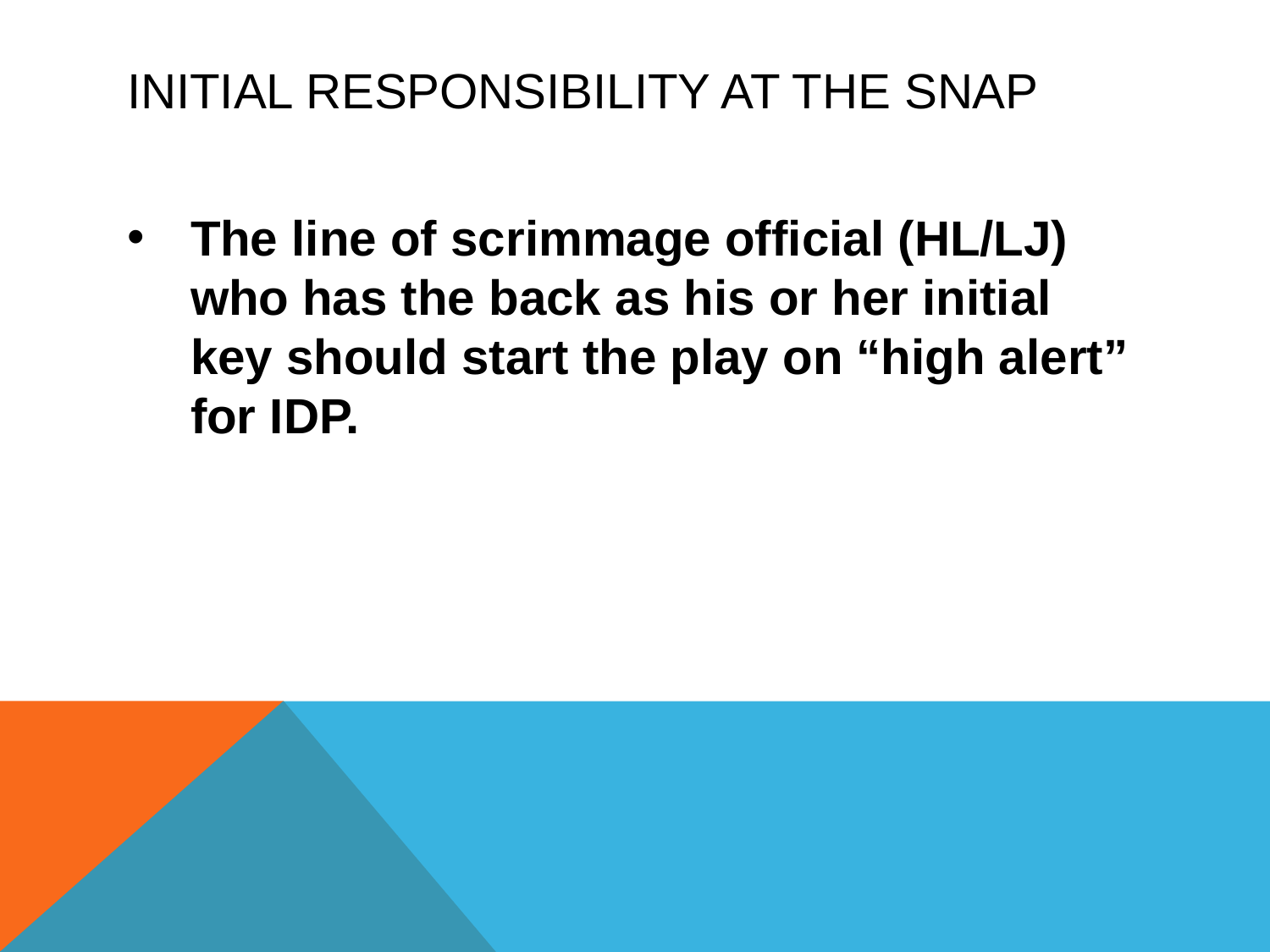

# INITIAL RESPONSIBILITY AT THE SNAP

The line of scrimmage official (HL/LJ) who has the back as his or her initial key should start the play on “high alert” for IDP.